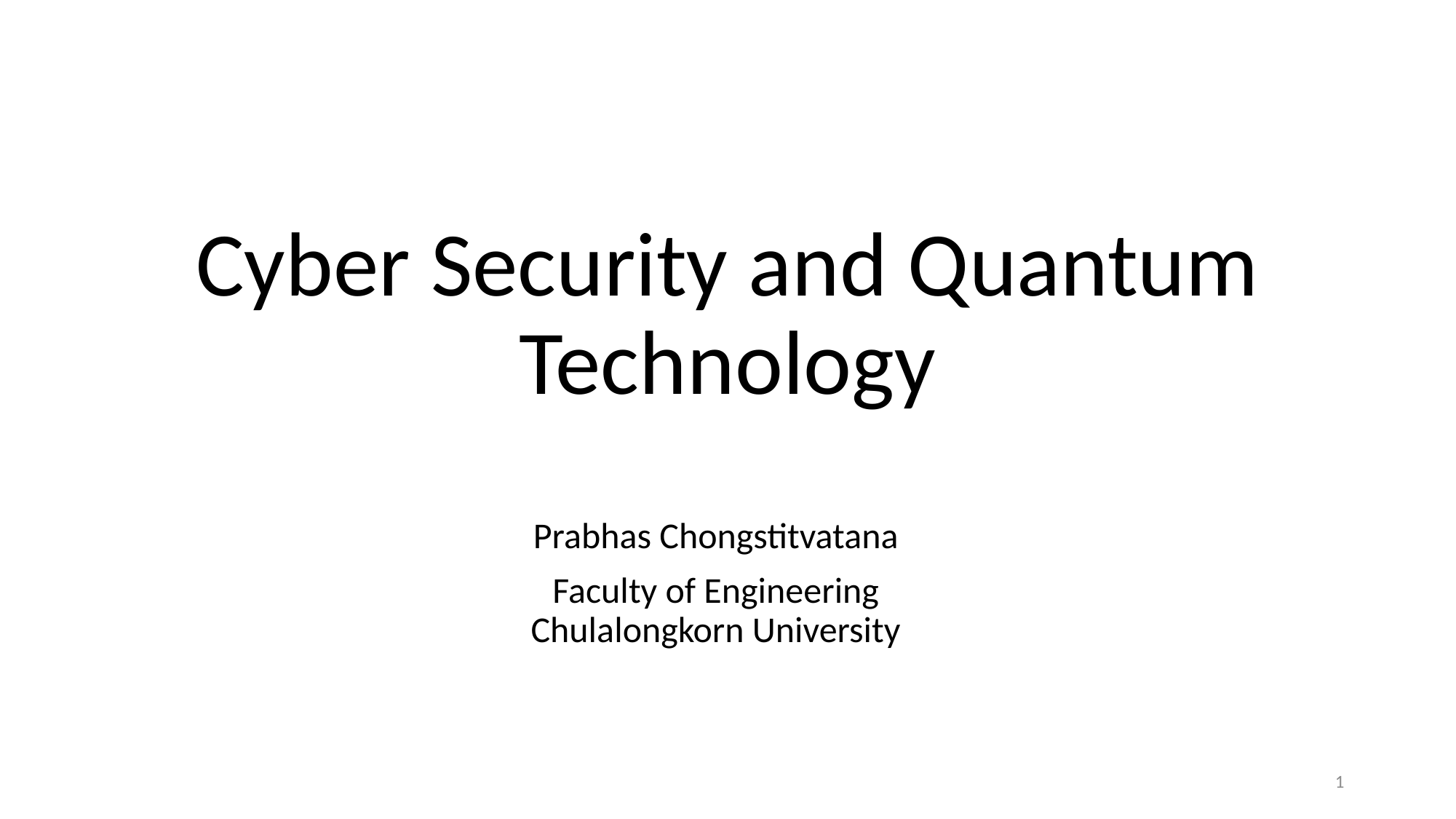

# Cyber Security and Quantum Technology
Prabhas Chongstitvatana
Faculty of Engineering
Chulalongkorn University

1